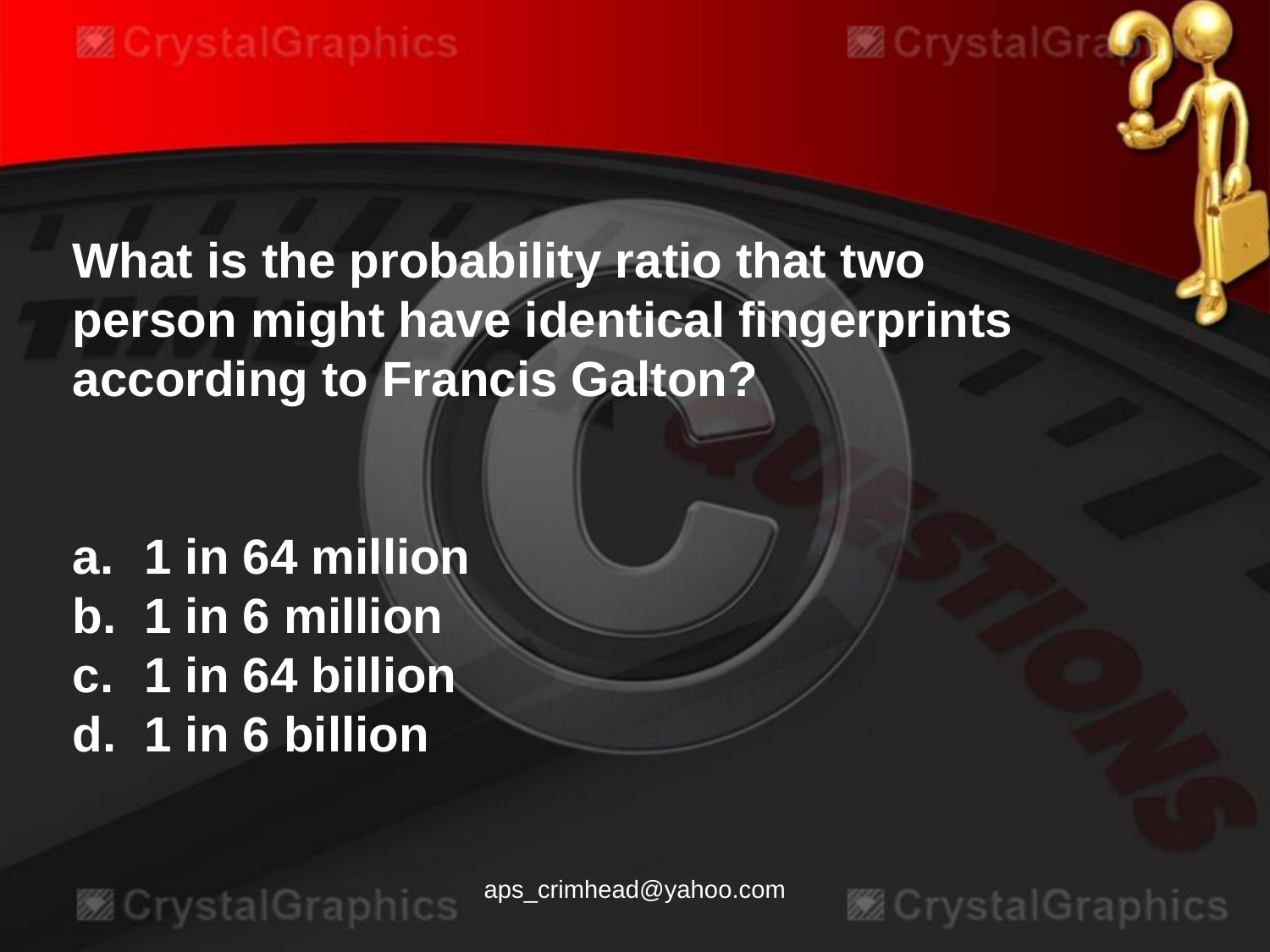

What is the probability ratio that two person might have identical fingerprints according to Francis Galton?

1 in 64 million
1 in 6 million
1 in 64 billion
1 in 6 billion
aps_crimhead@yahoo.com